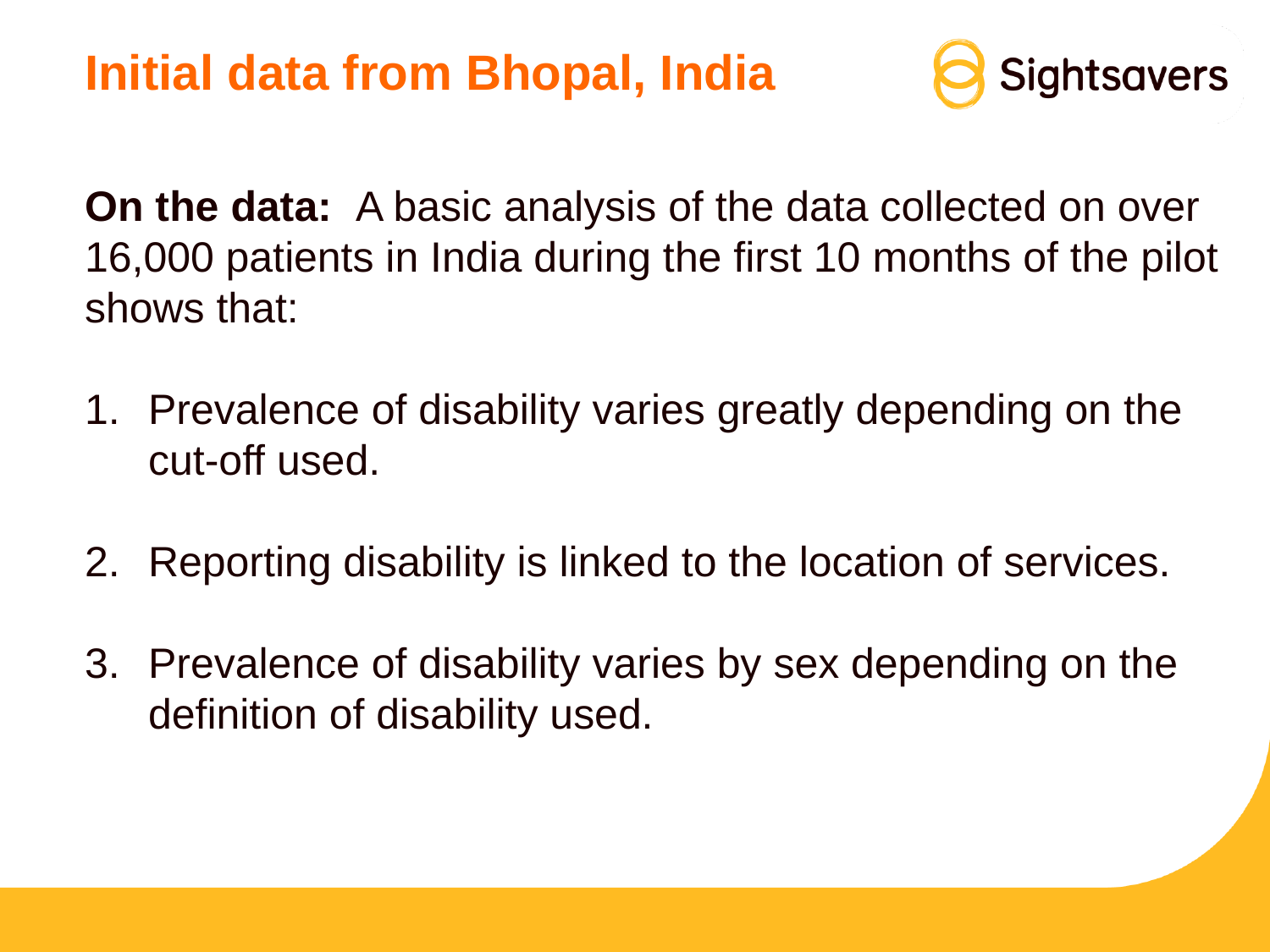

# Initial data from Bhopal, India
On the data:  A basic analysis of the data collected on over 16,000 patients in India during the first 10 months of the pilot shows that:

Prevalence of disability varies greatly depending on the cut-off used.

Reporting disability is linked to the location of services.

Prevalence of disability varies by sex depending on the definition of disability used.